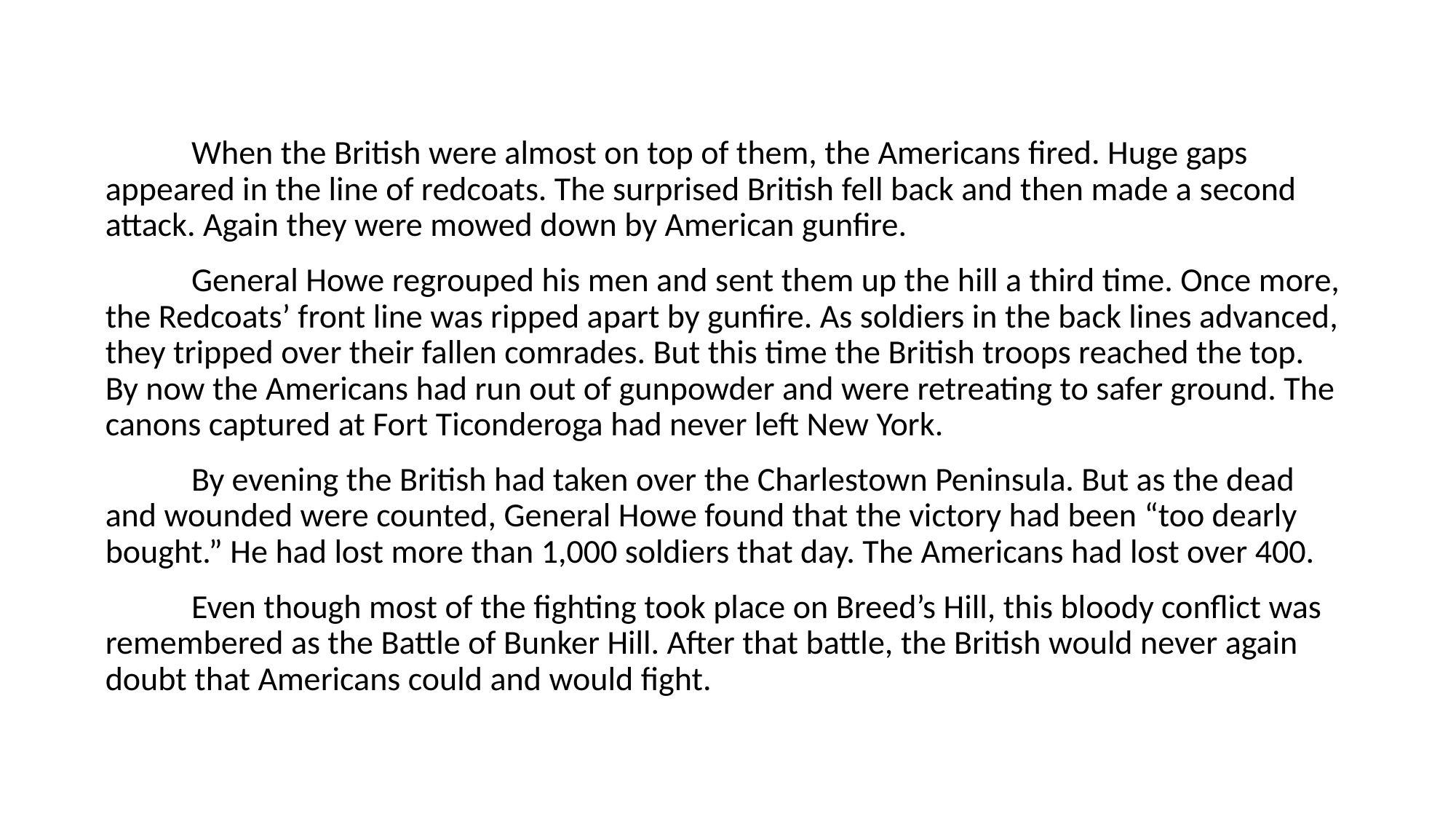

When the British were almost on top of them, the Americans fired. Huge gaps appeared in the line of redcoats. The surprised British fell back and then made a second attack. Again they were mowed down by American gunfire.
	General Howe regrouped his men and sent them up the hill a third time. Once more, the Redcoats’ front line was ripped apart by gunfire. As soldiers in the back lines advanced, they tripped over their fallen comrades. But this time the British troops reached the top. By now the Americans had run out of gunpowder and were retreating to safer ground. The canons captured at Fort Ticonderoga had never left New York.
	By evening the British had taken over the Charlestown Peninsula. But as the dead and wounded were counted, General Howe found that the victory had been “too dearly bought.” He had lost more than 1,000 soldiers that day. The Americans had lost over 400.
	Even though most of the fighting took place on Breed’s Hill, this bloody conflict was remembered as the Battle of Bunker Hill. After that battle, the British would never again doubt that Americans could and would fight.